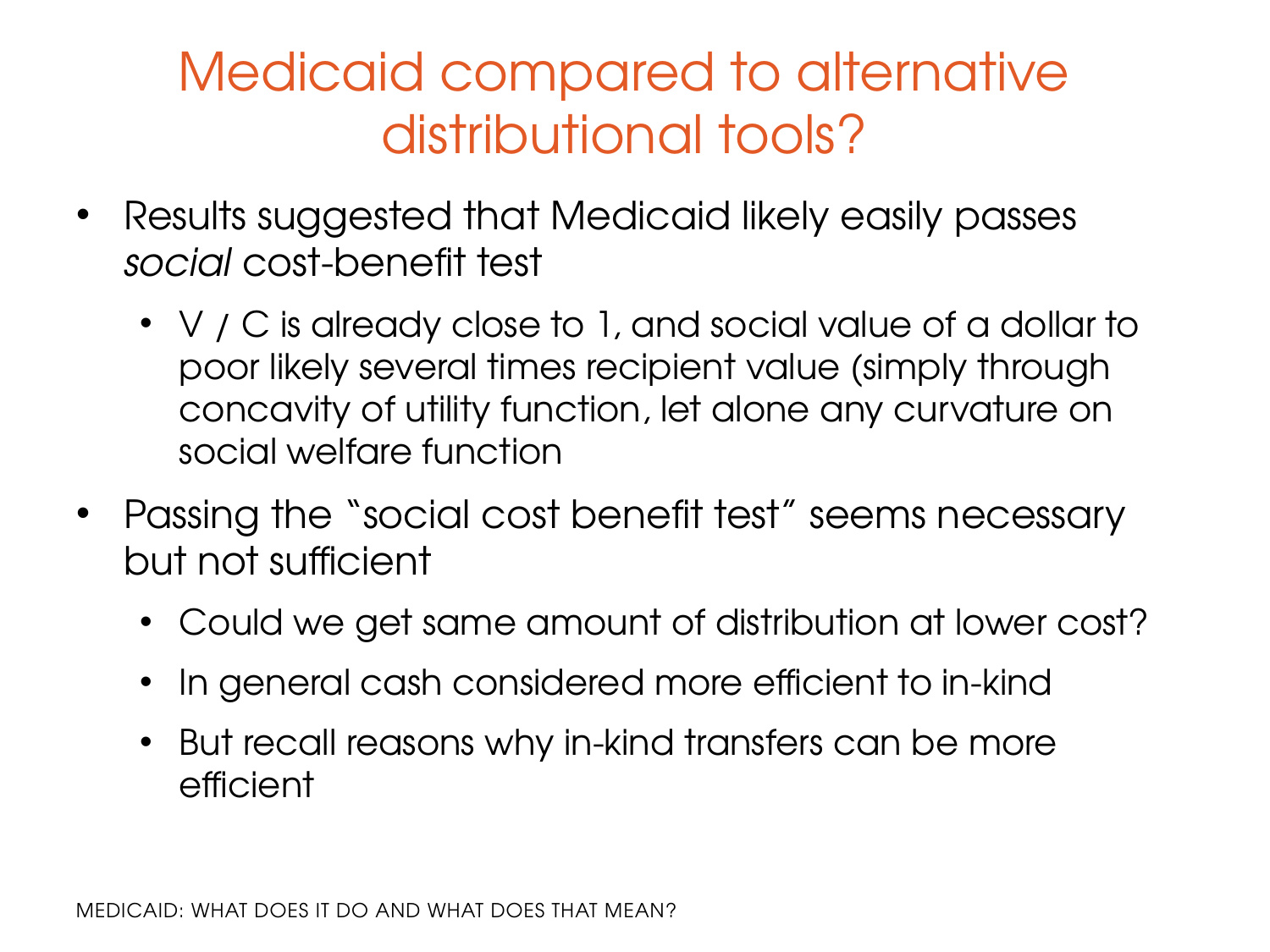

# Medicaid compared to alternative distributional tools?
Results suggested that Medicaid likely easily passes social cost-benefit test
V / C is already close to 1, and social value of a dollar to poor likely several times recipient value (simply through concavity of utility function, let alone any curvature on social welfare function
Passing the “social cost benefit test” seems necessary but not sufficient
Could we get same amount of distribution at lower cost?
In general cash considered more efficient to in-kind
But recall reasons why in-kind transfers can be more efficient
Medicaid: What Does It Do and What Does That Mean?
What Does It Do and What Does That Mean?